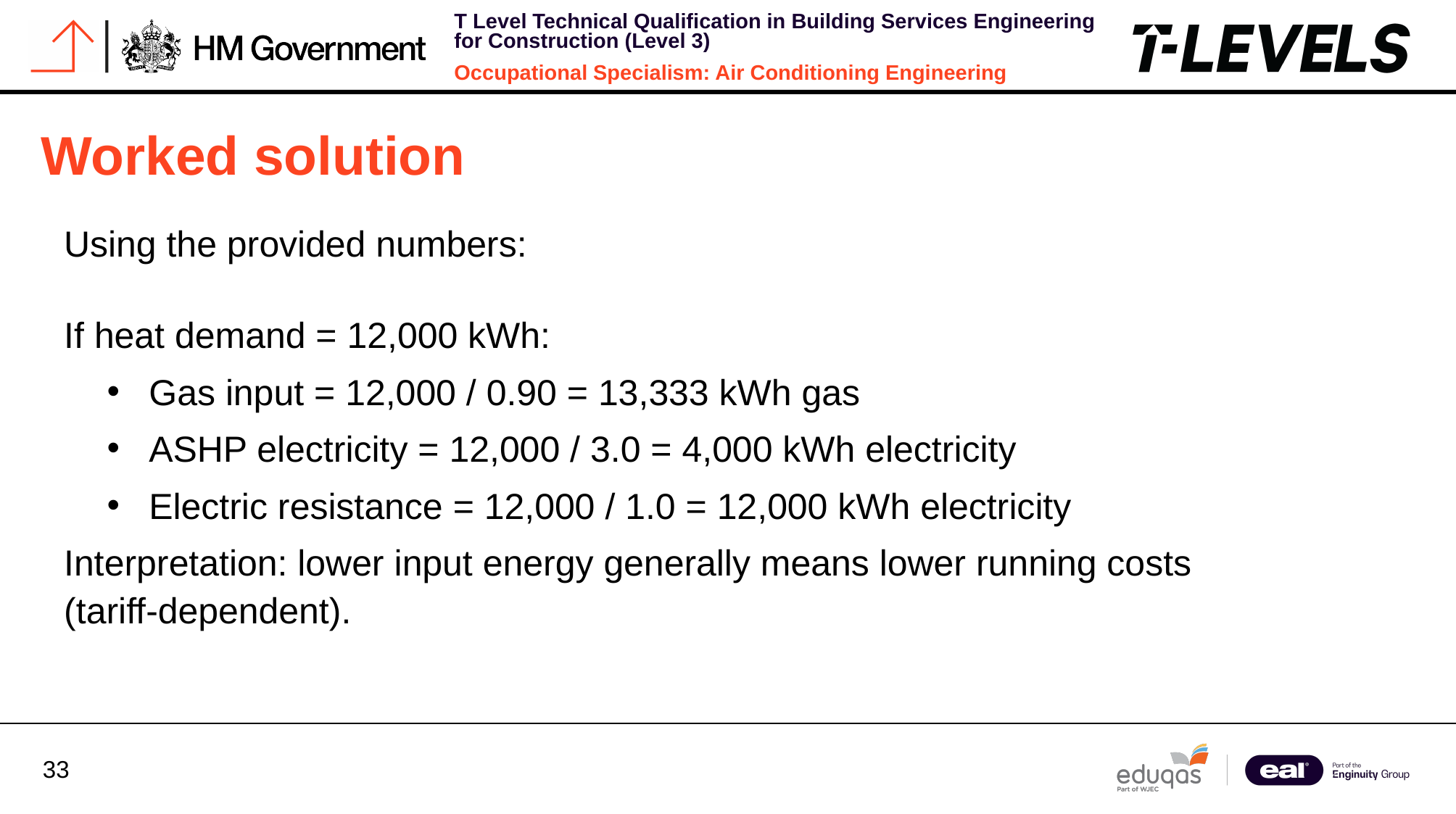

Worked solution
Using the provided numbers:

If heat demand = 12,000 kWh:
Gas input = 12,000 / 0.90 = 13,333 kWh gas
ASHP electricity = 12,000 / 3.0 = 4,000 kWh electricity
Electric resistance = 12,000 / 1.0 = 12,000 kWh electricity
Interpretation: lower input energy generally means lower running costs  (tariff-dependent).